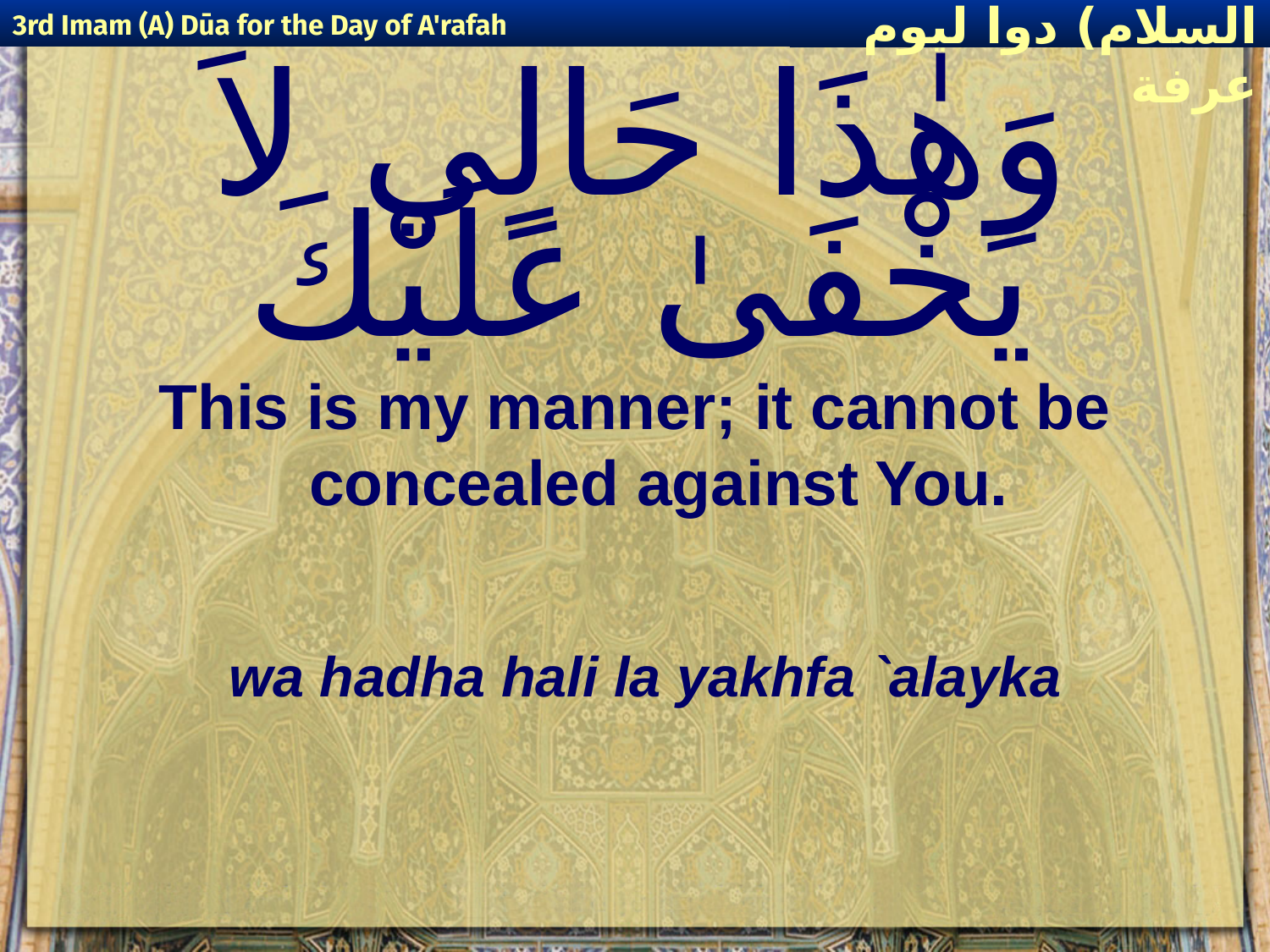

3rd Imam (A) Dūa for the Day of A'rafah
إمام حسين(عليه السلام) دوا ليوم عرفة
# وَهٰذَا حَالِي لاَ يَخْفَىٰ عَلَيْكَ
This is my manner; it cannot be concealed against You.
wa hadha hali la yakhfa `alayka